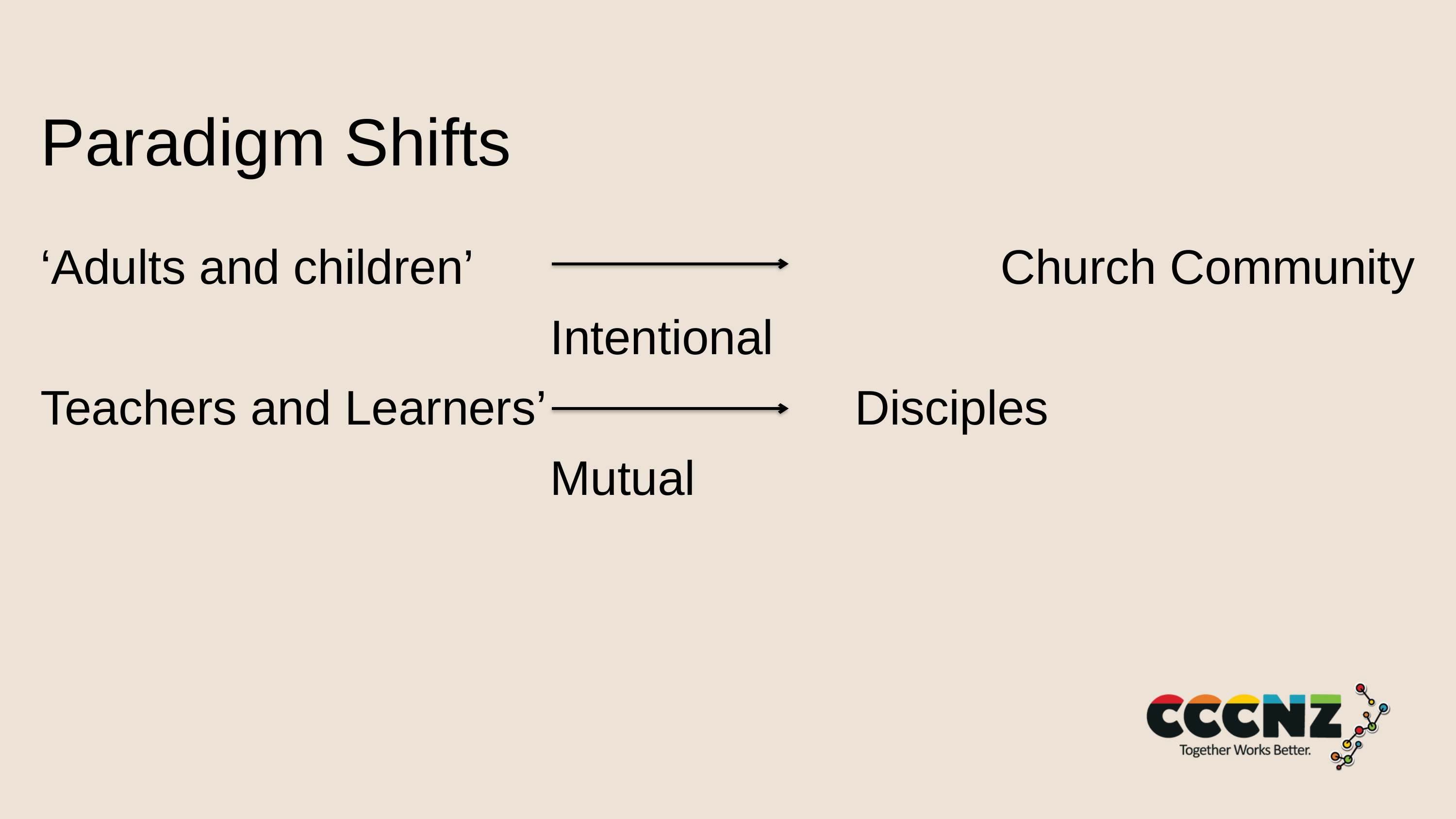

Paradigm Shifts

‘Adults and children’                                  	 Church Community
							Intentional
Teachers and Learners’					 Disciples
							Mutual